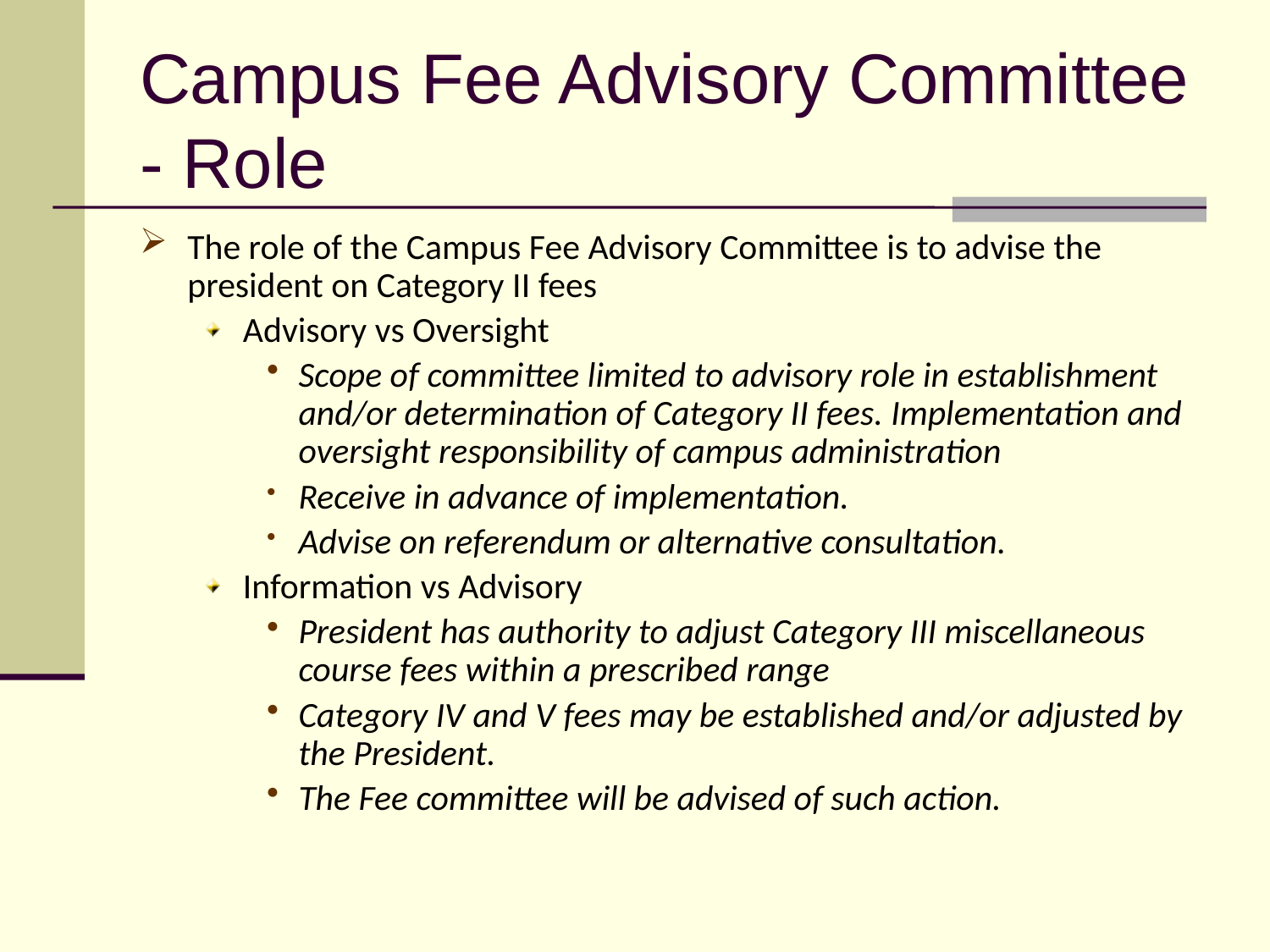

# Campus Fee Advisory Committee - Role
The role of the Campus Fee Advisory Committee is to advise the president on Category II fees
Advisory vs Oversight
Scope of committee limited to advisory role in establishment and/or determination of Category II fees. Implementation and oversight responsibility of campus administration
Receive in advance of implementation.
Advise on referendum or alternative consultation.
Information vs Advisory
President has authority to adjust Category III miscellaneous course fees within a prescribed range
Category IV and V fees may be established and/or adjusted by the President.
The Fee committee will be advised of such action.